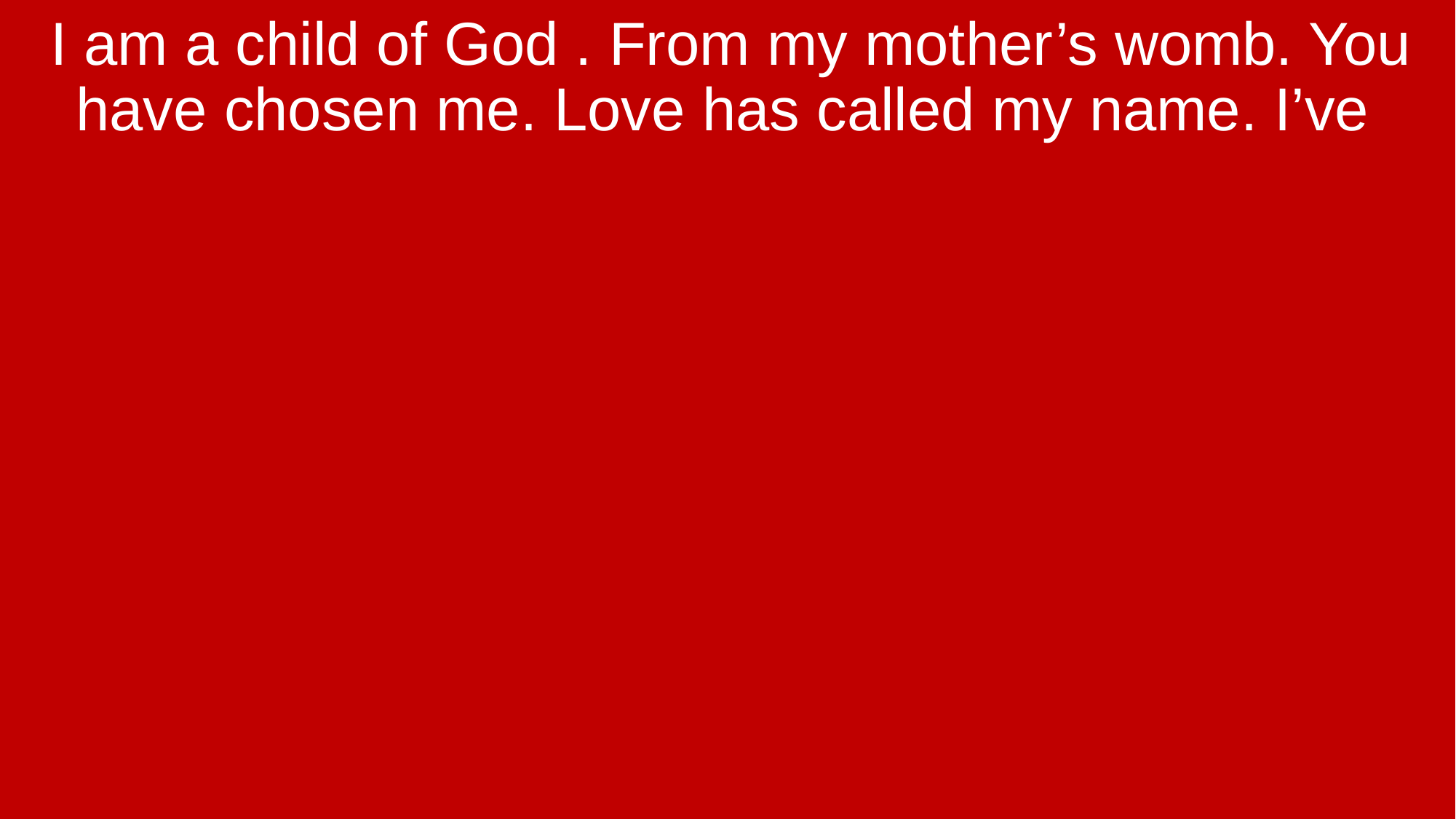

I am a child of God . From my mother’s womb. You have chosen me. Love has called my name. I’ve